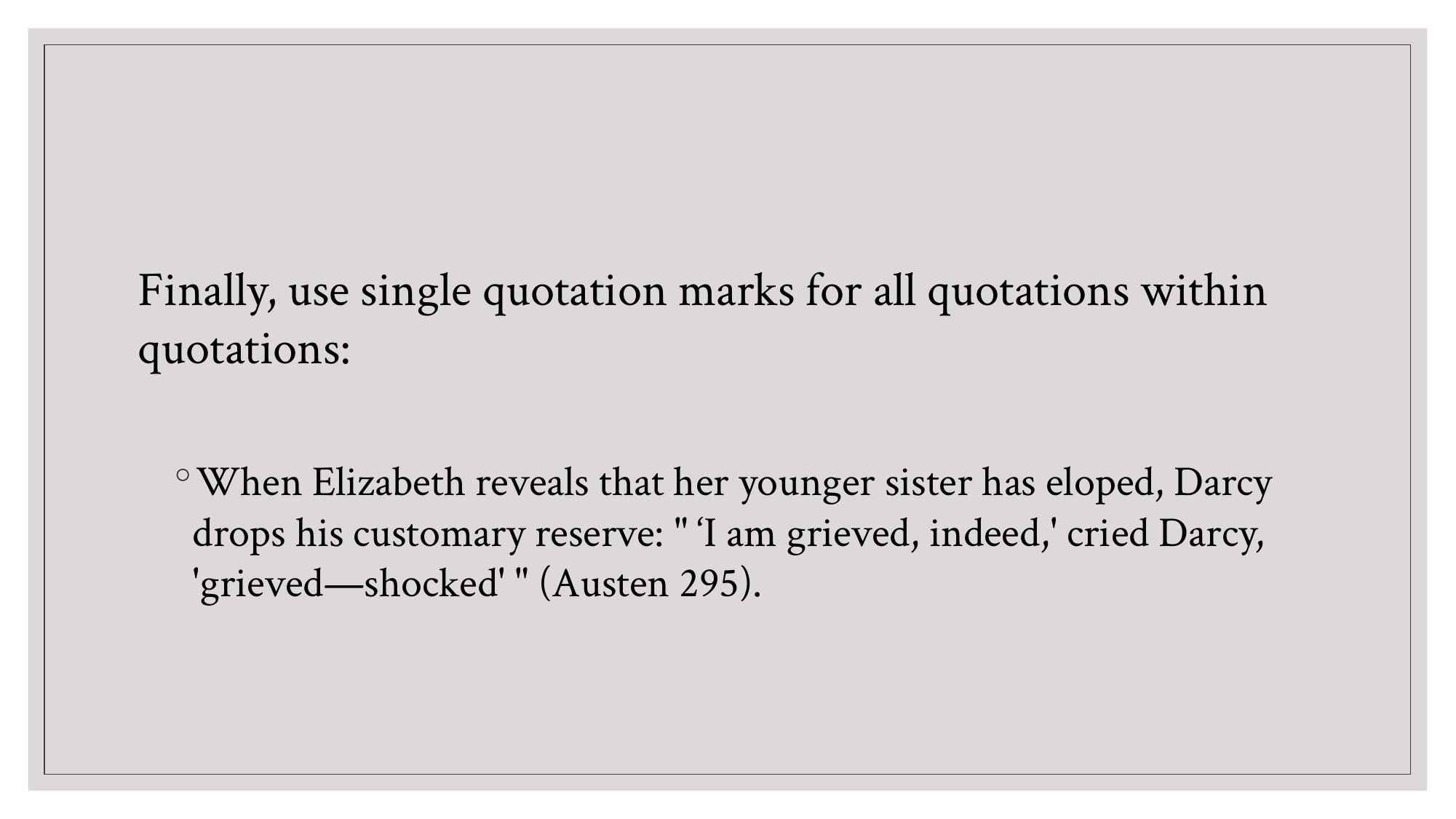

#
Finally, use single quotation marks for all quotations within quotations:

When Elizabeth reveals that her younger sister has eloped, Darcy drops his customary reserve: " ‘I am grieved, indeed,' cried Darcy, 'grieved—shocked' " (Austen 295).